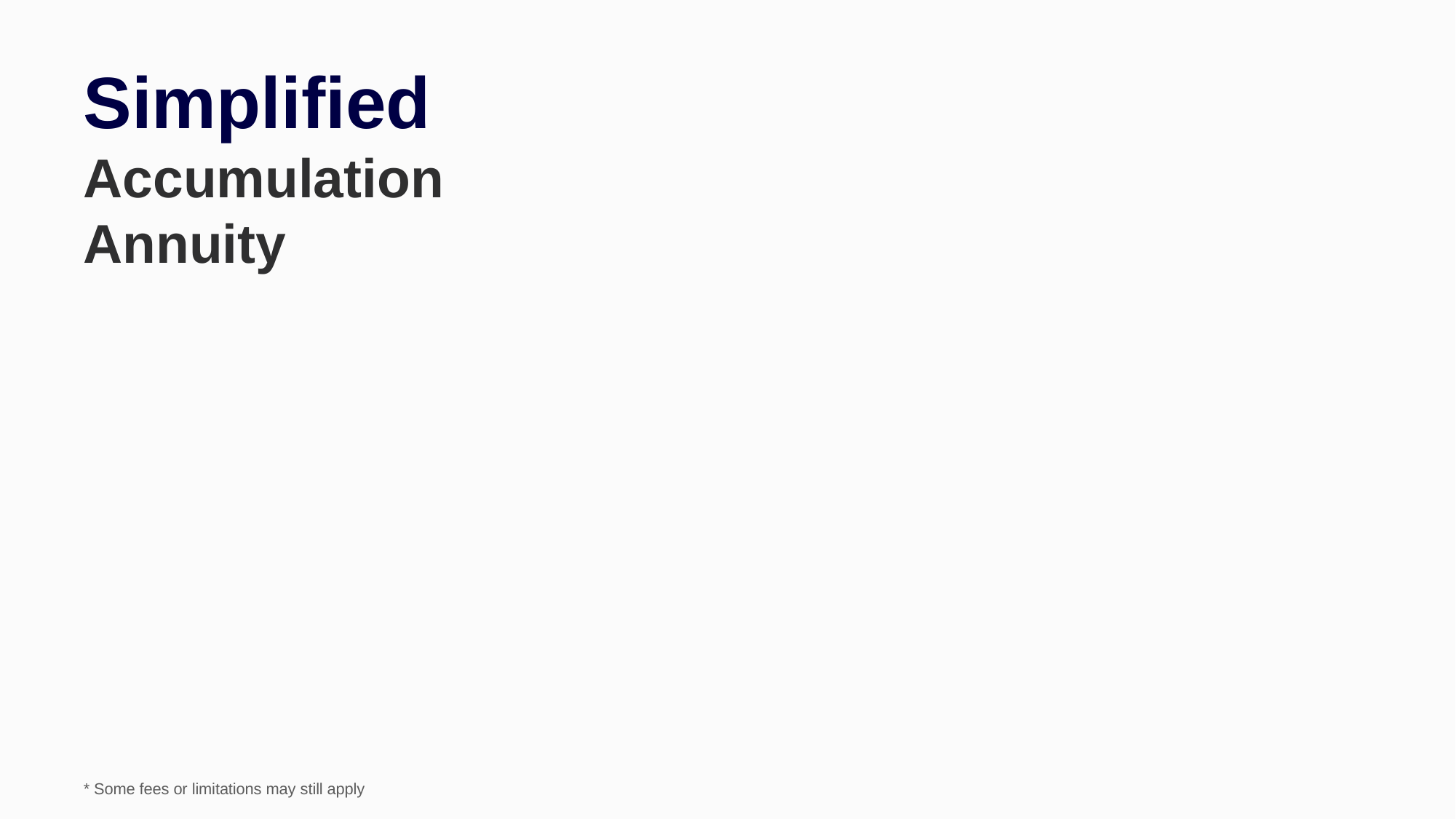

WE LOOK AT:

Annuity Design
Simplified Accumulation Annuity
* Some fees or limitations may still apply